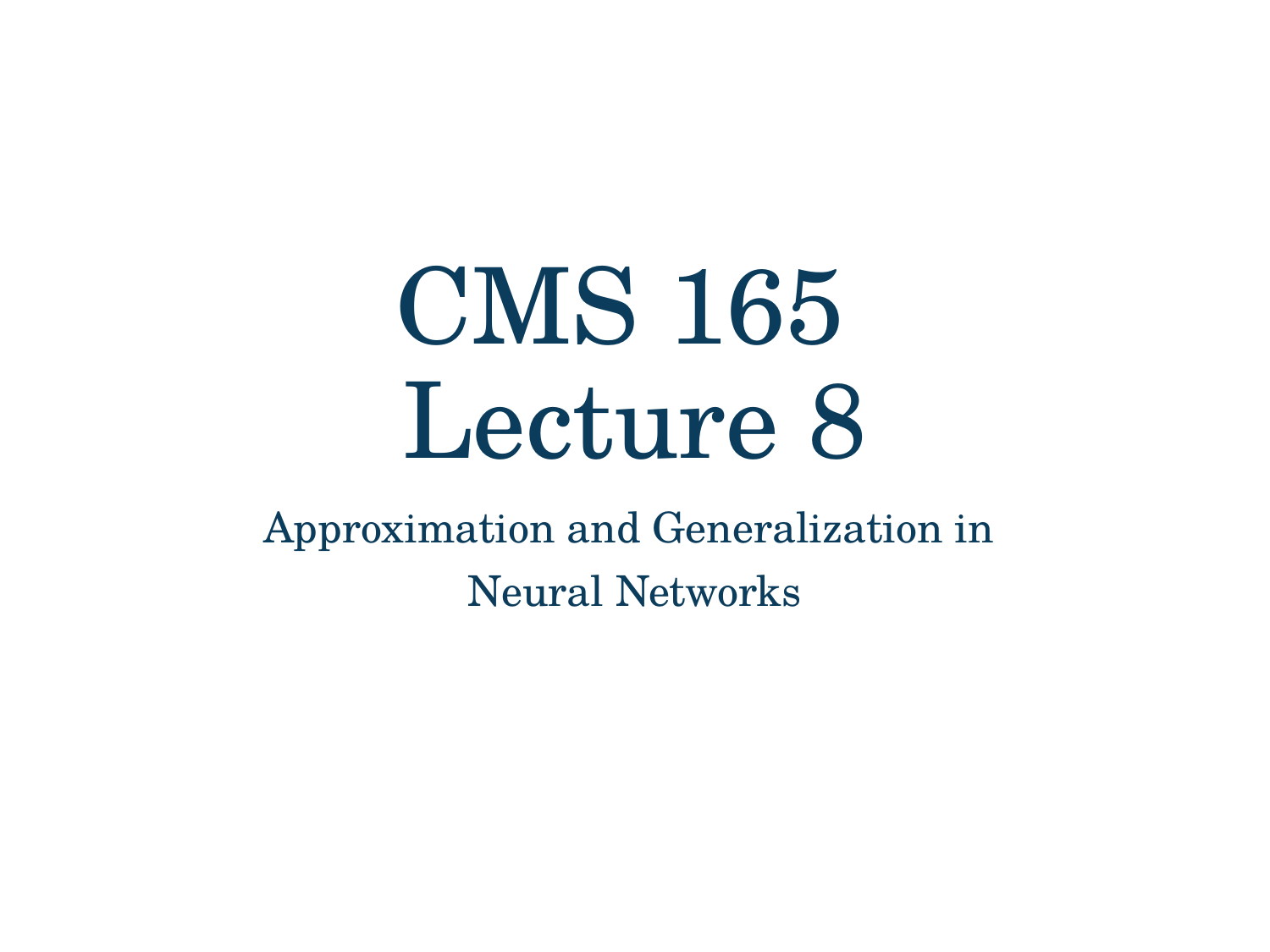

# CMS 165 Lecture 8
Approximation and Generalization in
Neural Networks